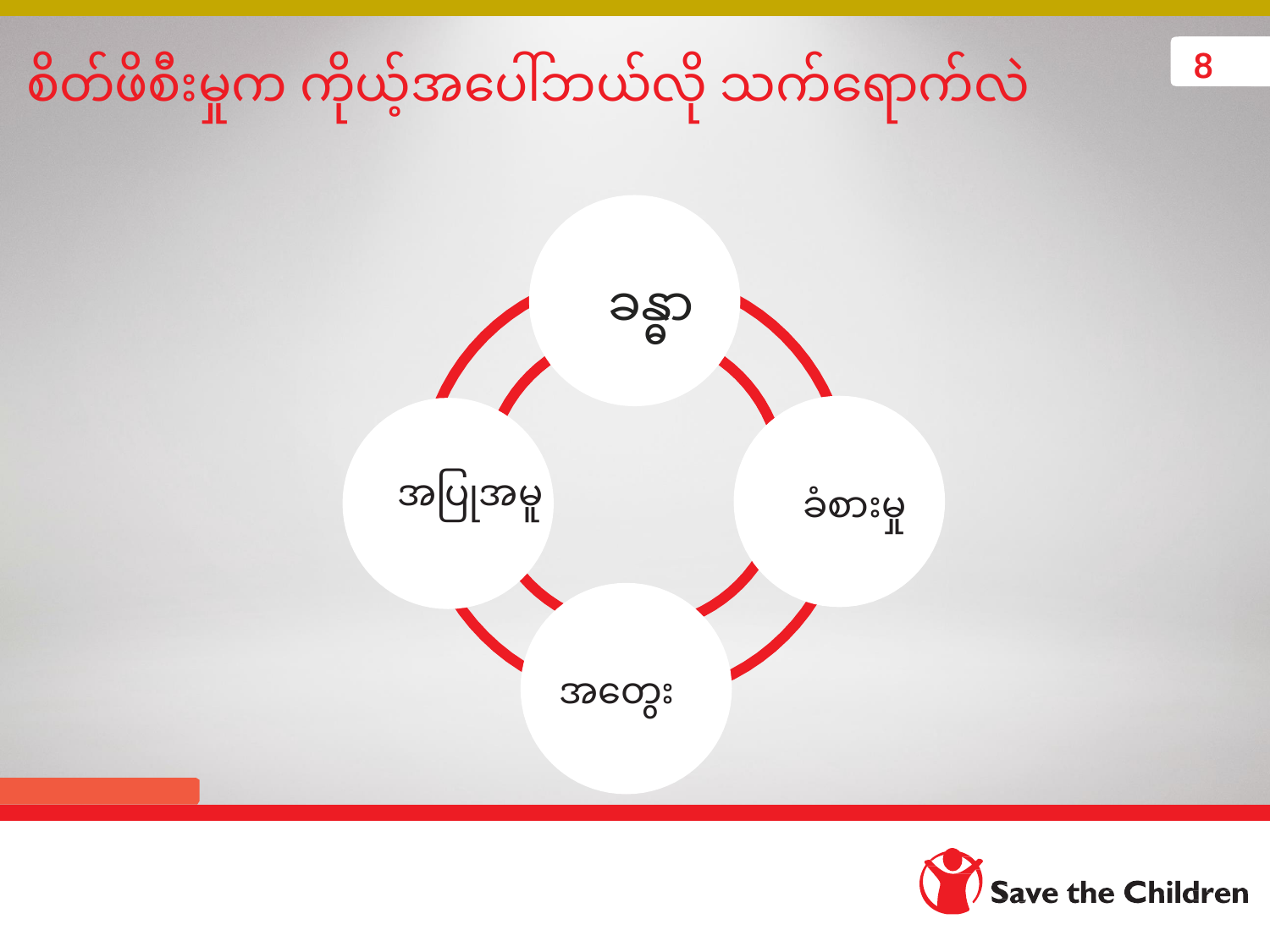

8
စိတ်ဖိစီးမှုက ကိုယ့်အပေါ်ဘယ်လို သက်ရောက်လဲ

ခန္ဓာ

အပြုအမူ
ခံစားမှု

အတွေး